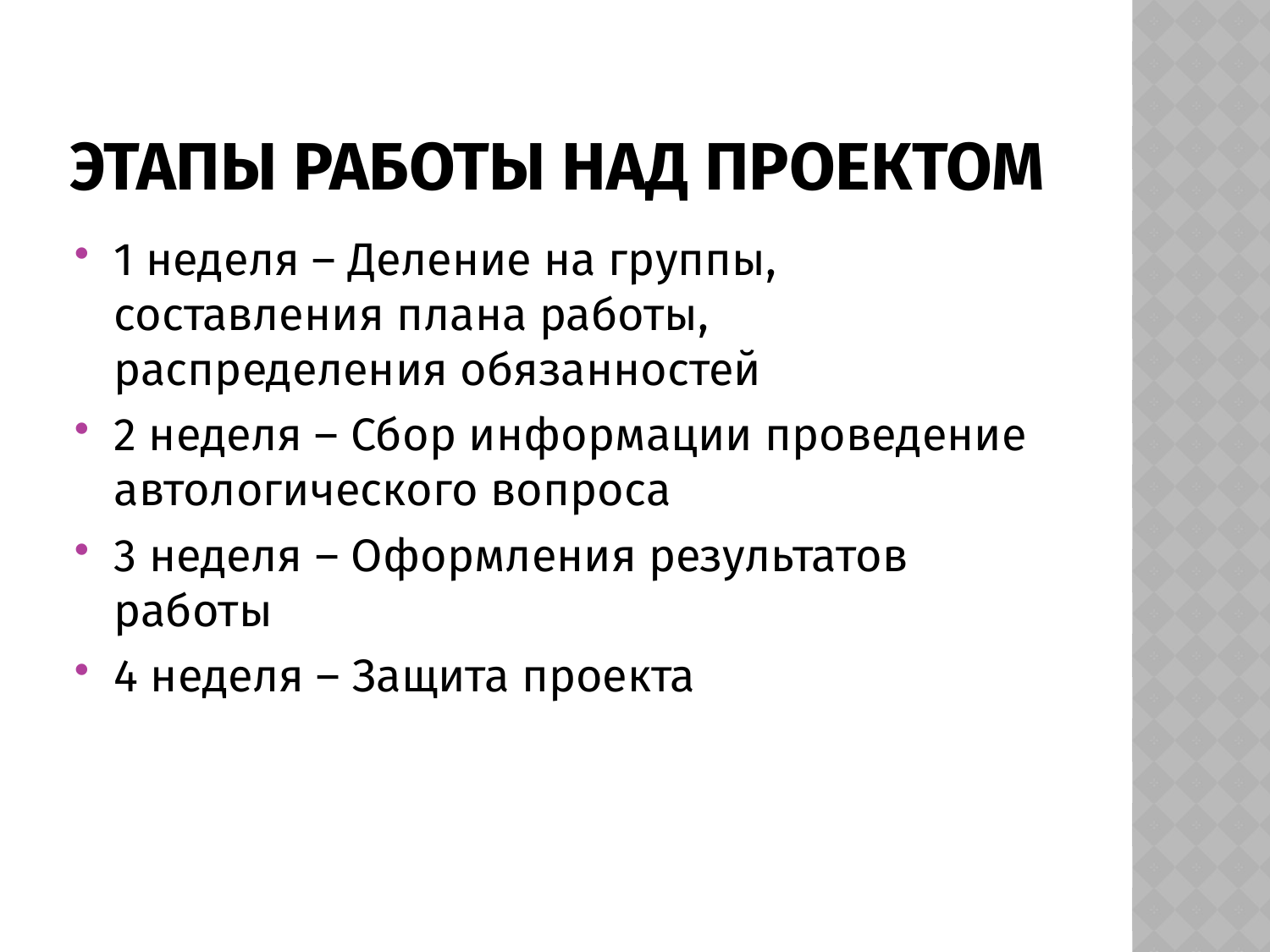

# Этапы работы над проектом
1 неделя – Деление на группы, составления плана работы, распределения обязанностей
2 неделя – Сбор информации проведение автологического вопроса
3 неделя – Оформления результатов работы
4 неделя – Защита проекта